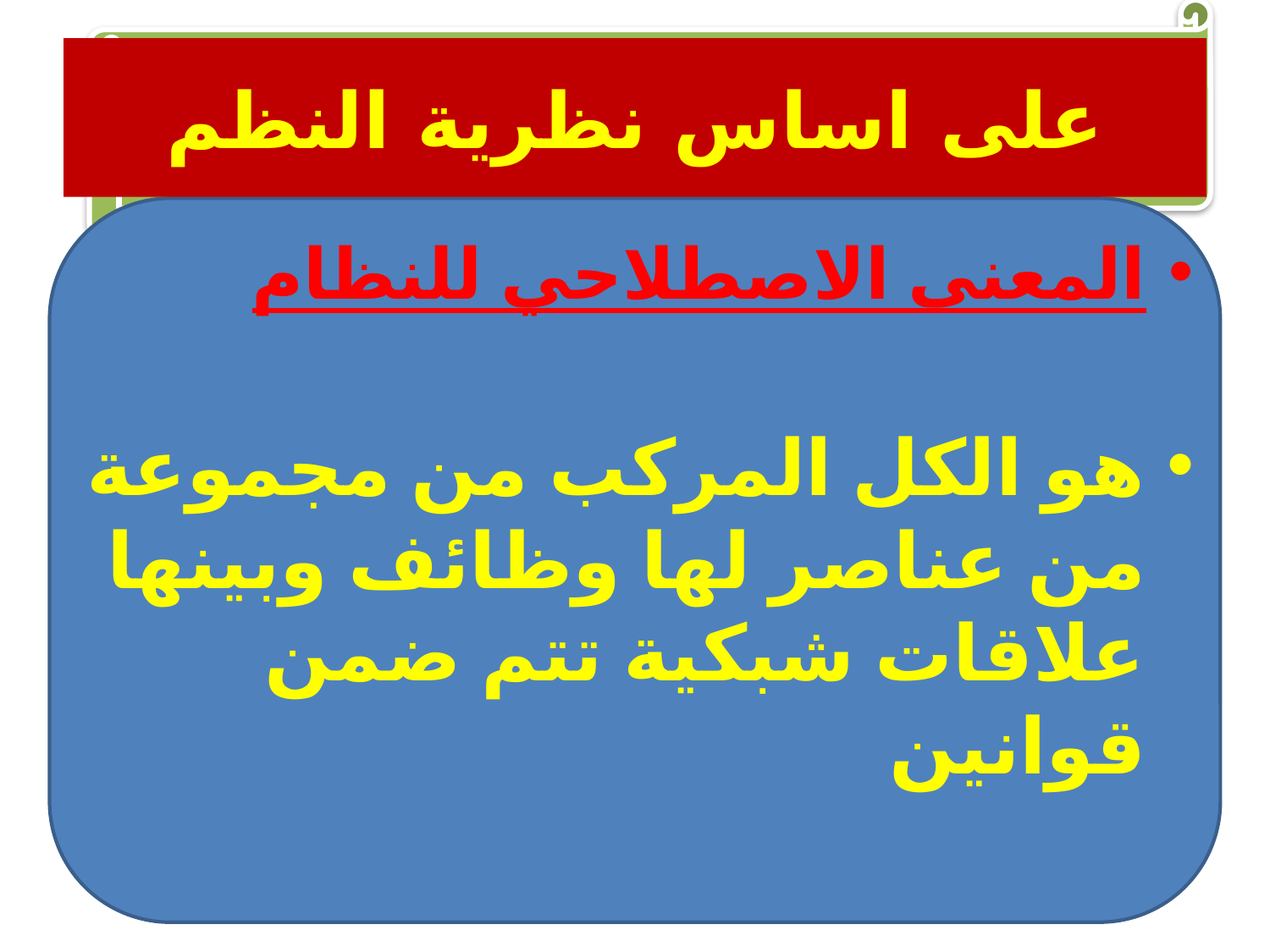

# على اساس نظرية النظم

المعنى الاصطلاحي للنظام

هو الكل المركب من مجموعة من عناصر لها وظائف وبينها علاقات شبكية تتم ضمن قوانين